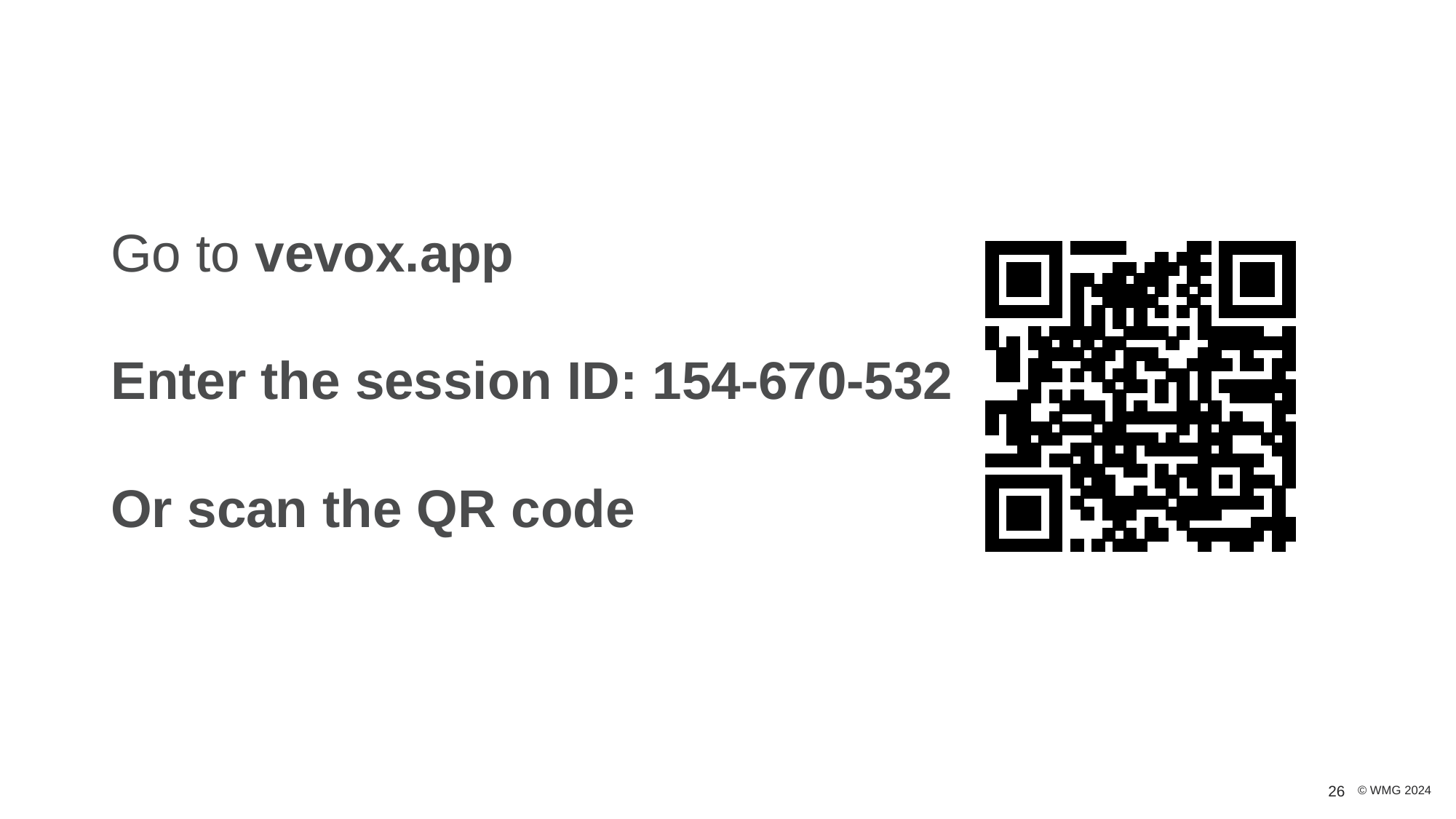

# Is AI transforming higher education? VOTE NOW
Go to vevox.app

Enter the session ID: 154-670-532

Or scan the QR code